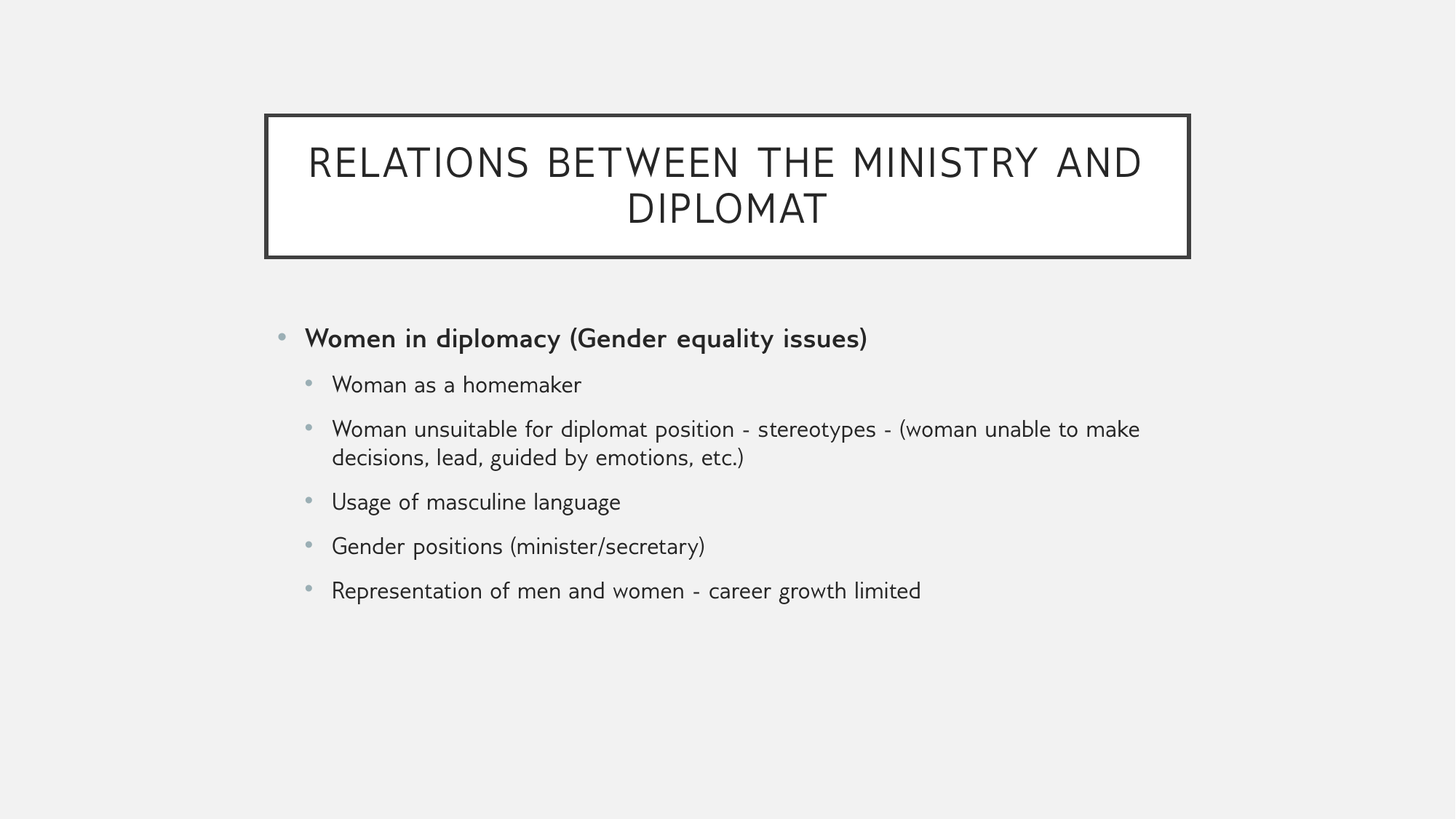

# Relations between the ministry and diplomat
Women in diplomacy (Gender equality issues)
Woman as a homemaker
Woman unsuitable for diplomat position - stereotypes - (woman unable to make decisions, lead, guided by emotions, etc.)
Usage of masculine language
Gender positions (minister/secretary)
Representation of men and women - career growth limited